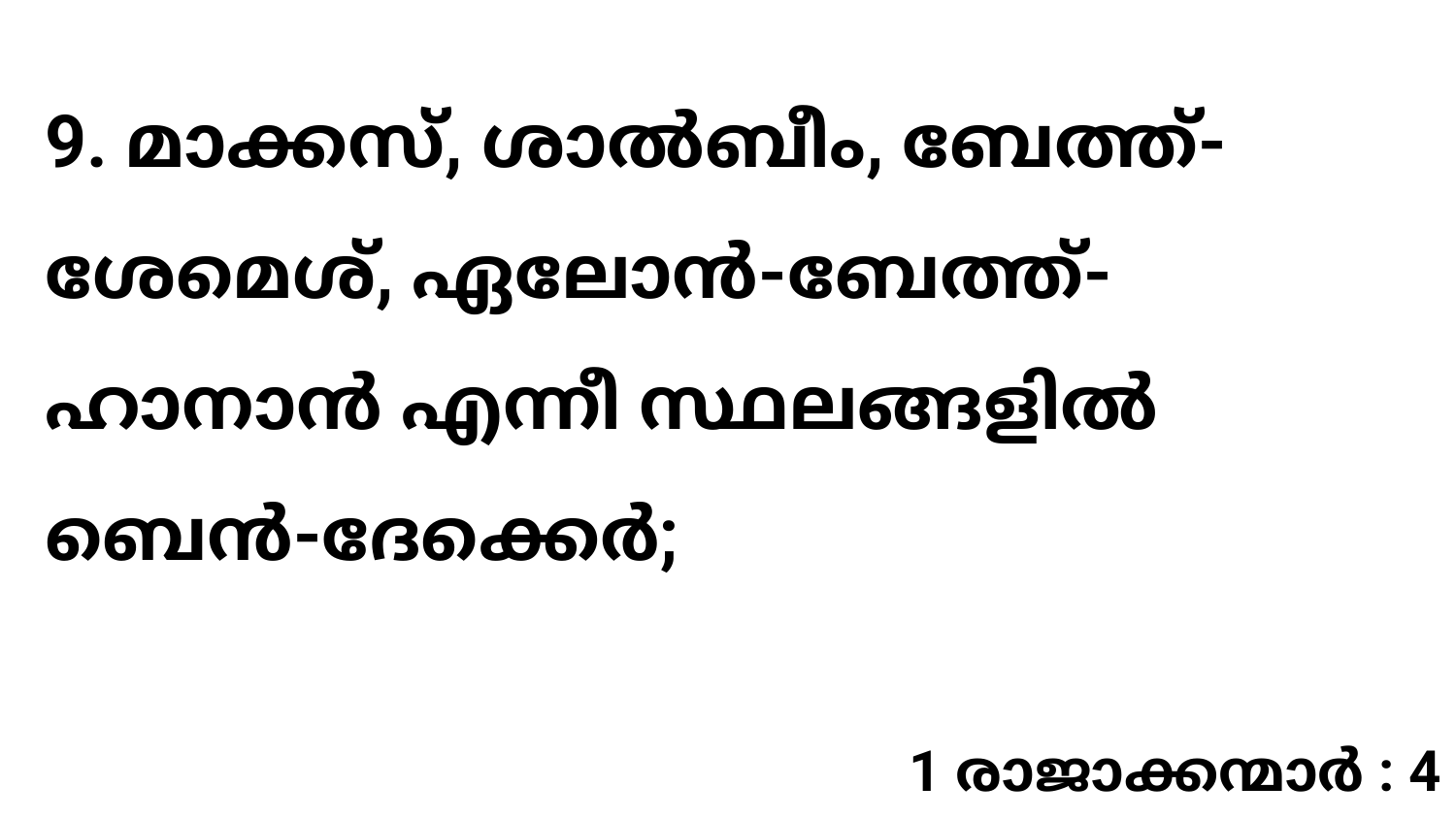

9. മാക്കസ്, ശാൽബീം, ബേത്ത്-ശേമെശ്, ഏലോൻ-ബേത്ത്-ഹാനാൻ എന്നീ സ്ഥലങ്ങളിൽ ബെൻ-ദേക്കെർ;
1 രാജാക്കന്മാർ : 4